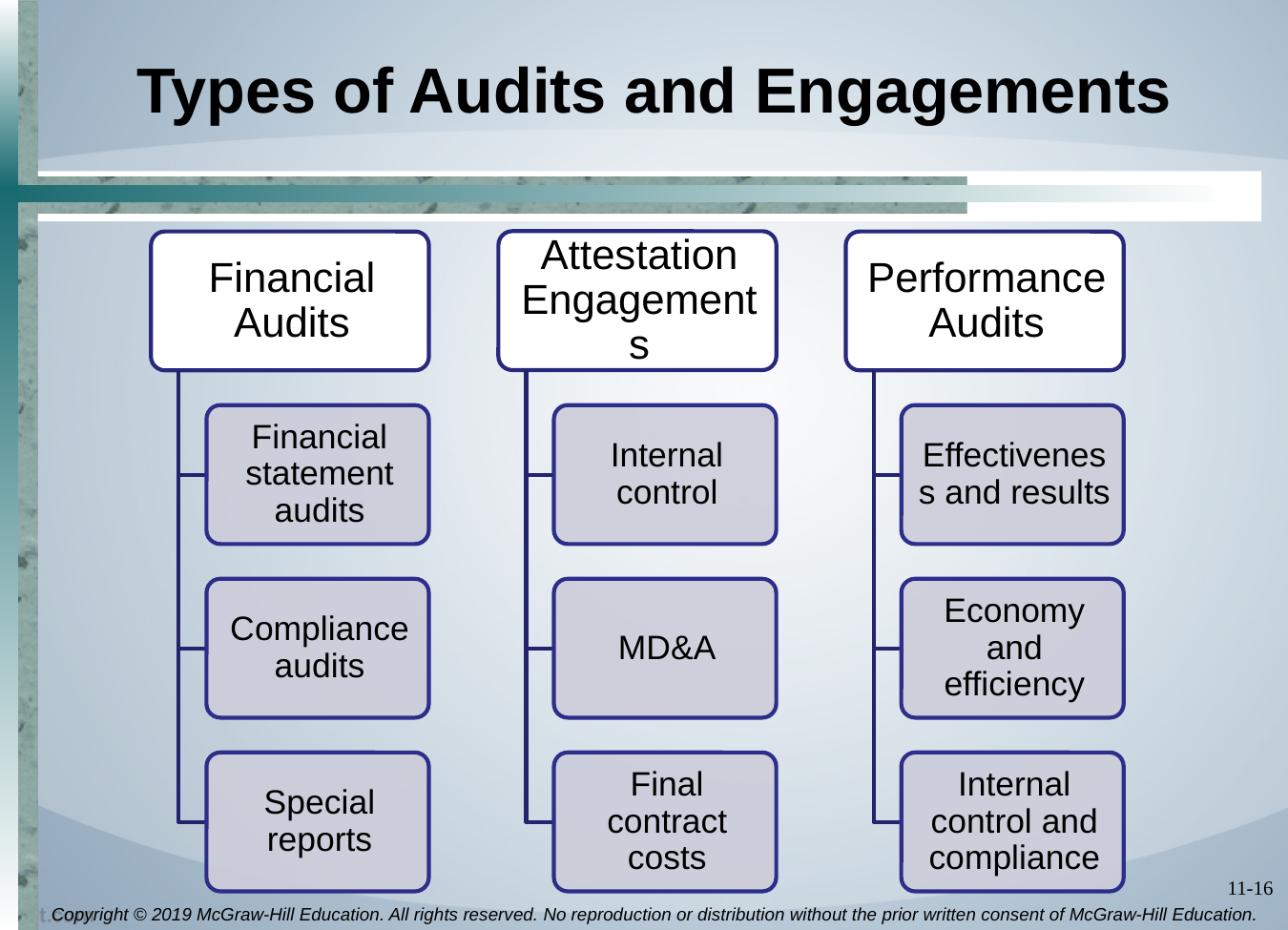

# Types of Audits and Engagements
Financial Audits
Financial statement audits
Compliance audits
Special reports
Attestation Engagements
Internal control
MD&A
Final contract costs
Performance Audits
Effectiveness and results
Economy and efficiency
Internal control and compliance